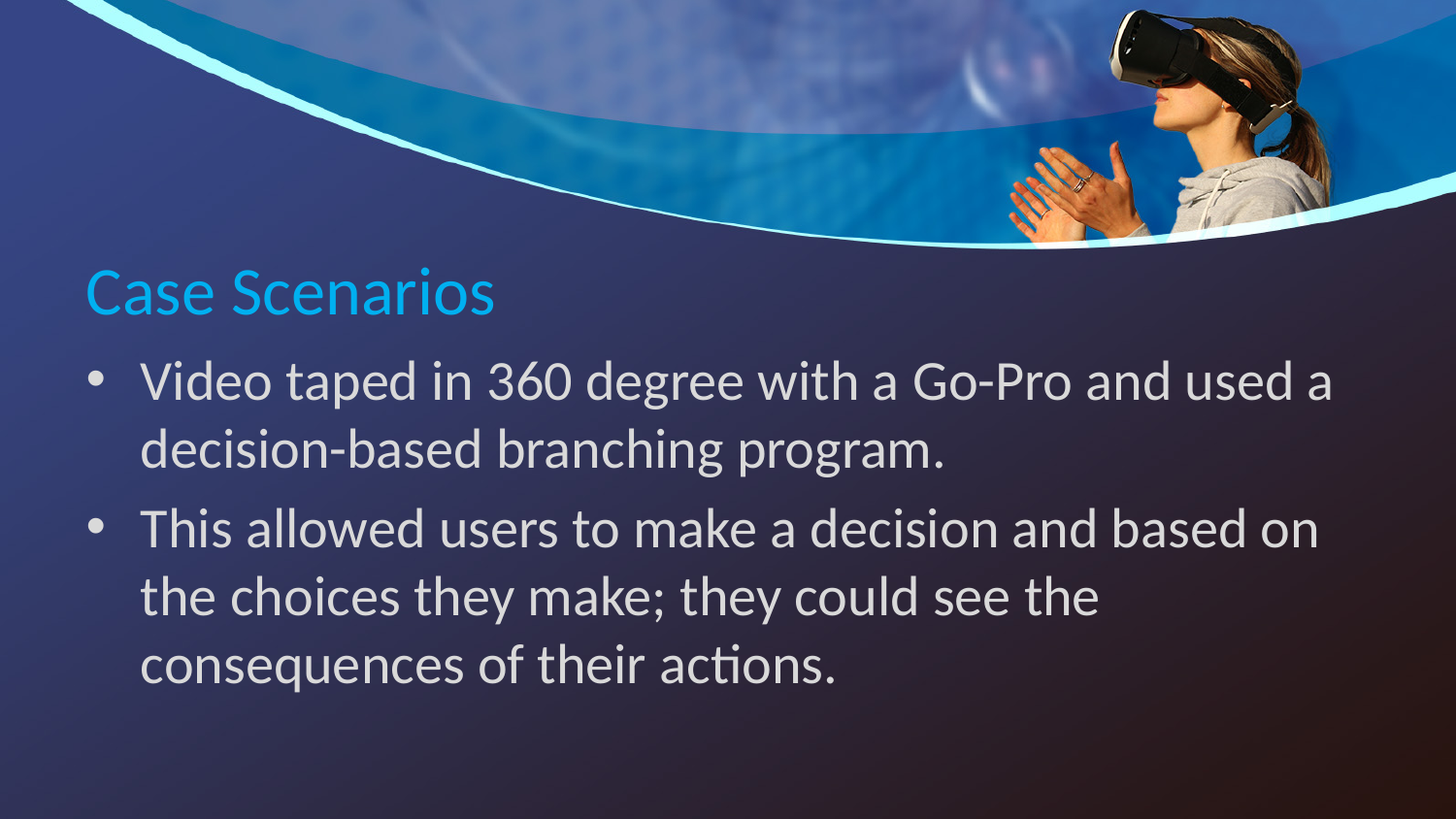

# Case Scenarios
Video taped in 360 degree with a Go-Pro and used a decision-based branching program.
This allowed users to make a decision and based on the choices they make; they could see the consequences of their actions.